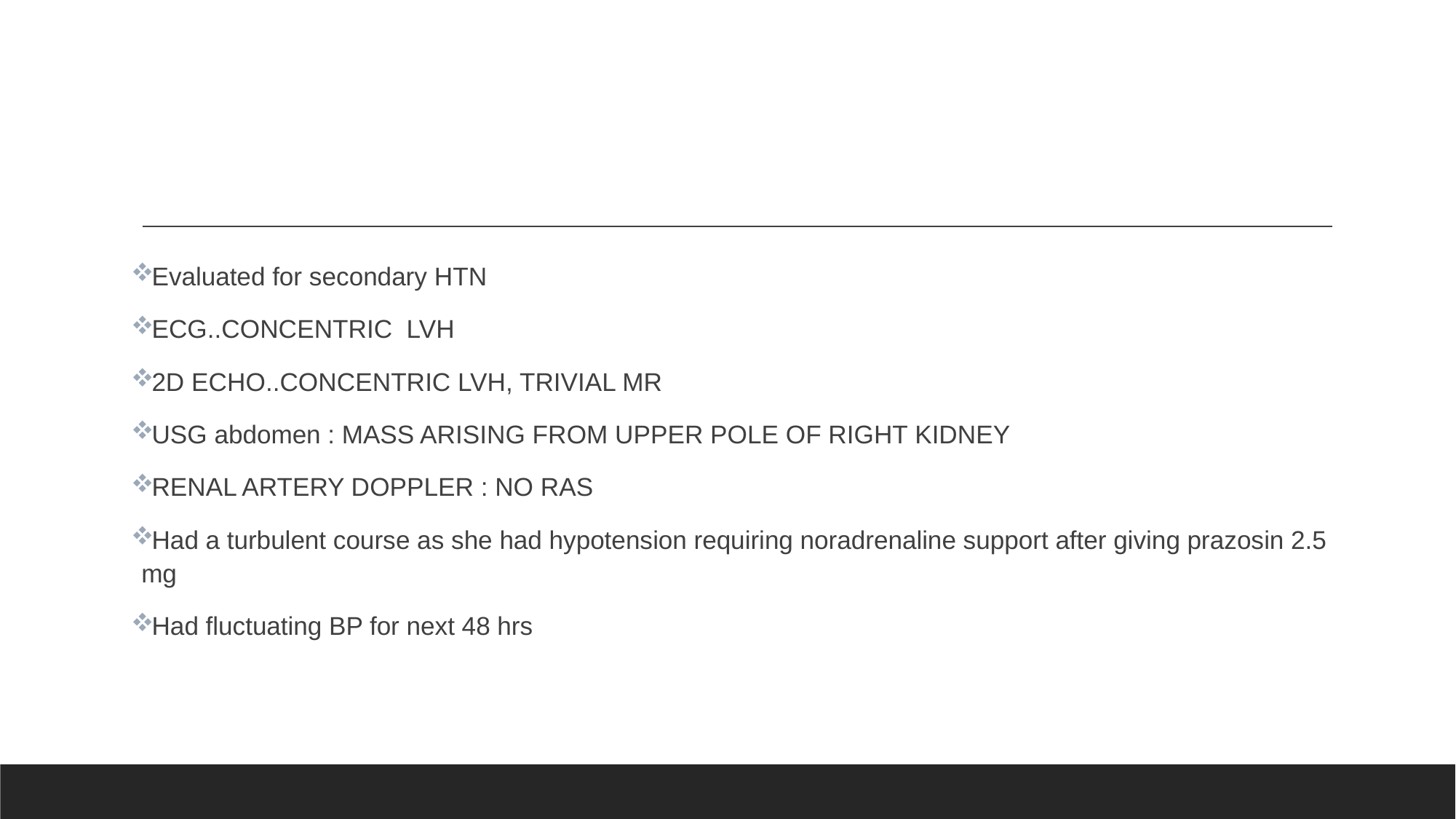

#
Evaluated for secondary HTN
ECG..CONCENTRIC  LVH
2D ECHO..CONCENTRIC LVH, TRIVIAL MR
USG abdomen : MASS ARISING FROM UPPER POLE OF RIGHT KIDNEY
RENAL ARTERY DOPPLER : NO RAS
Had a turbulent course as she had hypotension requiring noradrenaline support after giving prazosin 2.5 mg
Had fluctuating BP for next 48 hrs